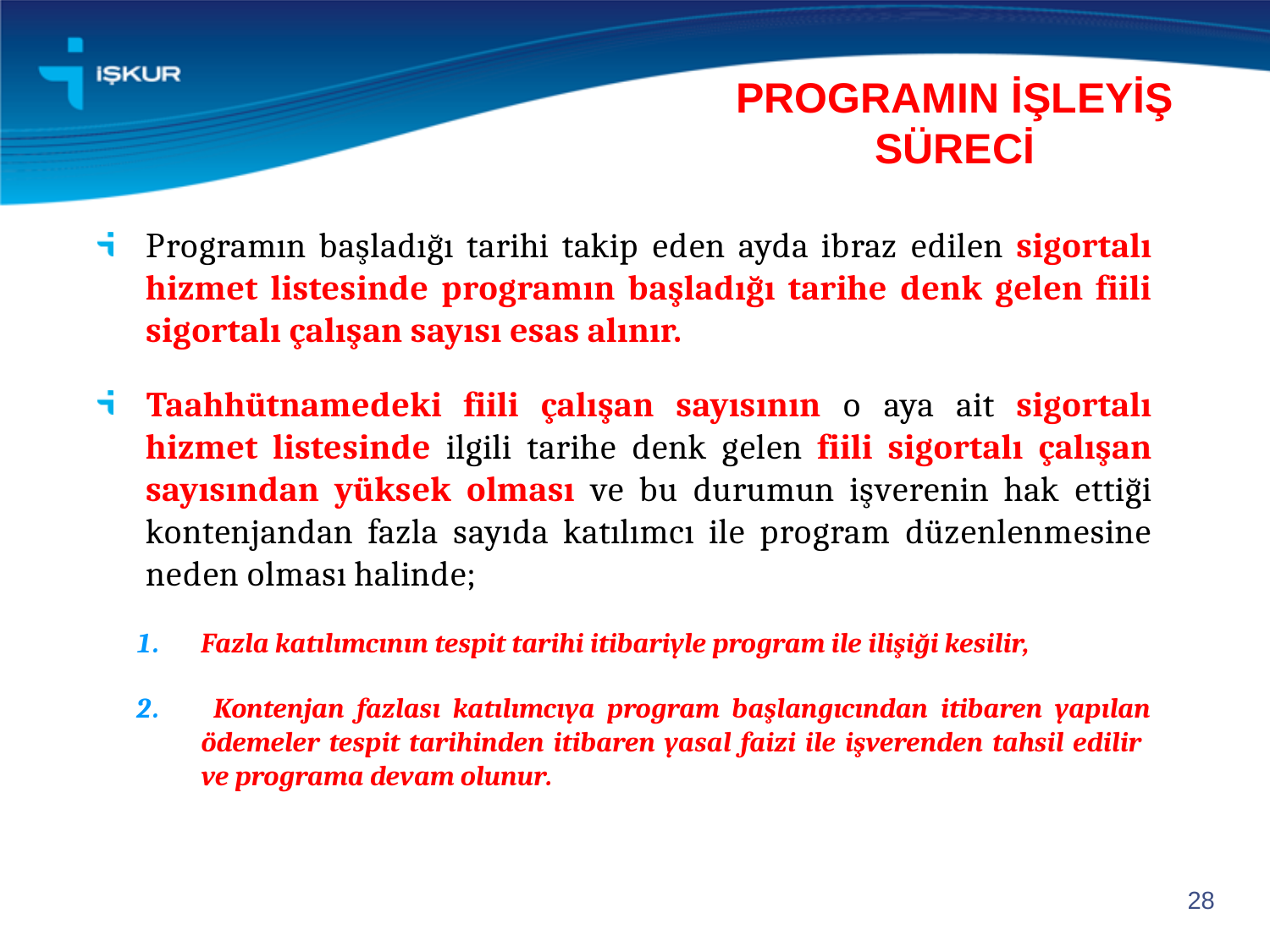

# PROGRAMIN İŞLEYİŞ SÜRECİ
Programın başladığı tarihi takip eden ayda ibraz edilen sigortalı hizmet listesinde programın başladığı tarihe denk gelen fiili sigortalı çalışan sayısı esas alınır.
Taahhütnamedeki fiili çalışan sayısının o aya ait sigortalı hizmet listesinde ilgili tarihe denk gelen fiili sigortalı çalışan sayısından yüksek olması ve bu durumun işverenin hak ettiği kontenjandan fazla sayıda katılımcı ile program düzenlenmesine neden olması halinde;
Fazla katılımcının tespit tarihi itibariyle program ile ilişiği kesilir,
 Kontenjan fazlası katılımcıya program başlangıcından itibaren yapılan ödemeler tespit tarihinden itibaren yasal faizi ile işverenden tahsil edilir  ve programa devam olunur.

28